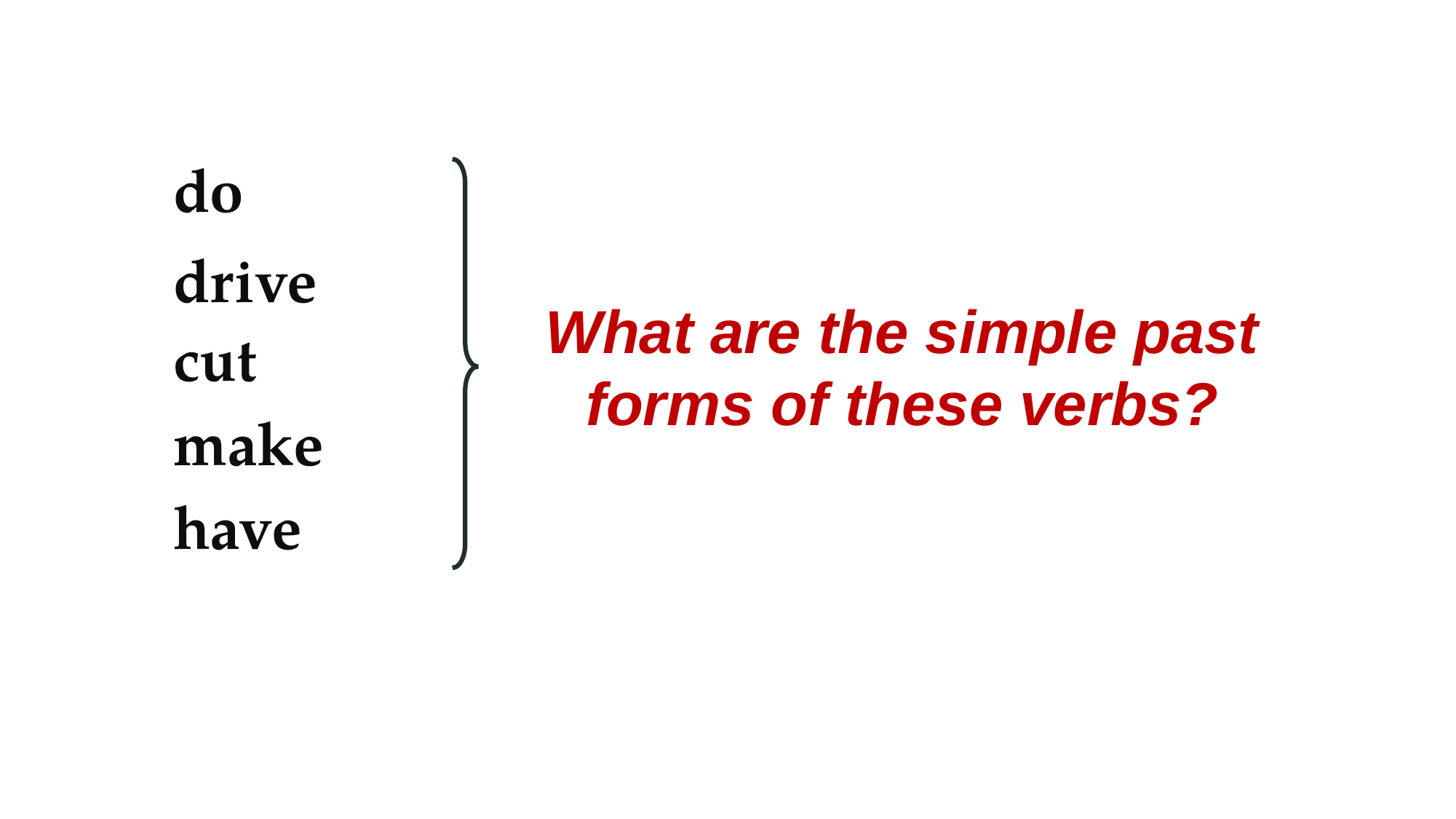

do
drive
cut
make
have

What are the simple past forms of these verbs?